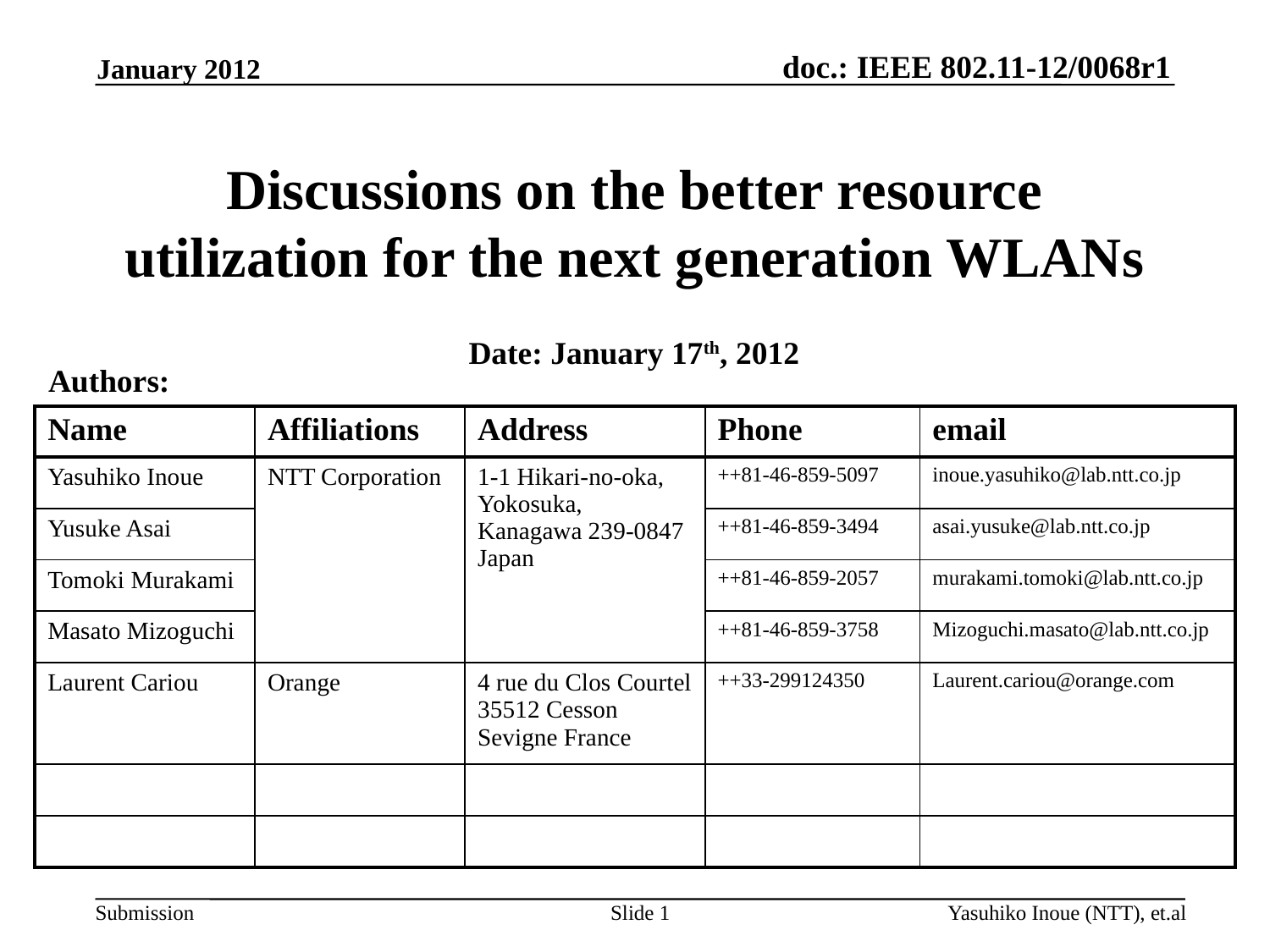

January 2012
# Discussions on the better resource utilization for the next generation WLANs
Date: January 17th, 2012
Authors:
| Name | Affiliations | Address | Phone | email |
| --- | --- | --- | --- | --- |
| Yasuhiko Inoue | NTT Corporation | 1-1 Hikari-no-oka, Yokosuka, Kanagawa 239-0847 Japan | ++81-46-859-5097 | inoue.yasuhiko@lab.ntt.co.jp |
| Yusuke Asai |  |  | ++81-46-859-3494 | asai.yusuke@lab.ntt.co.jp |
| Tomoki Murakami |  |  | ++81-46-859-2057 | murakami.tomoki@lab.ntt.co.jp |
| Masato Mizoguchi |  |  | ++81-46-859-3758 | Mizoguchi.masato@lab.ntt.co.jp |
| Laurent Cariou | Orange | 4 rue du Clos Courtel 35512 Cesson Sevigne France | ++33-299124350 | Laurent.cariou@orange.com |
|  |  |  |  |  |
|  |  |  |  |  |

Yasuhiko Inoue (NTT), et.al
Slide 1